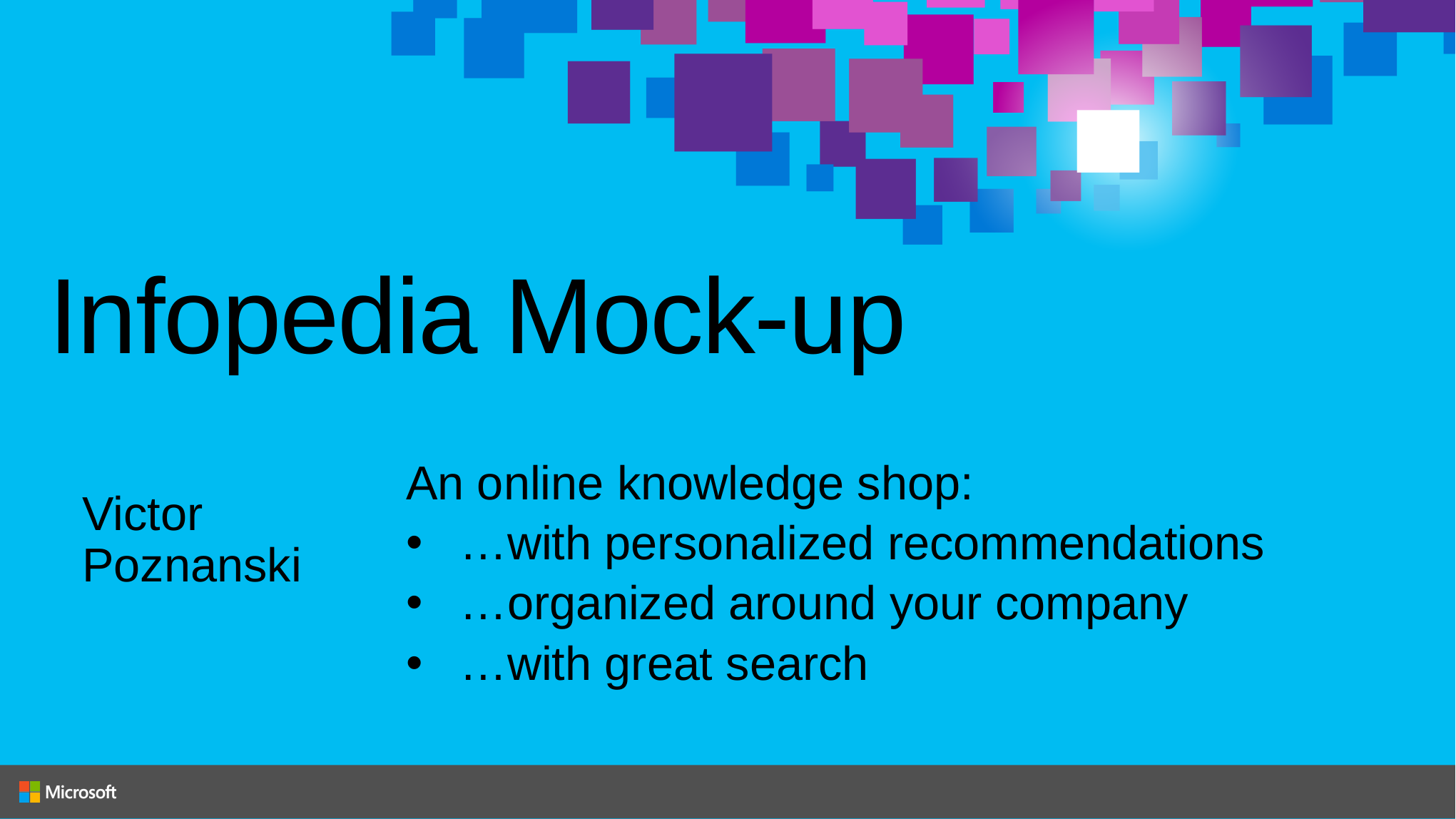

# Infopedia Mock-up
An online knowledge shop:
…with personalized recommendations
…organized around your company
…with great search
Victor
Poznanski